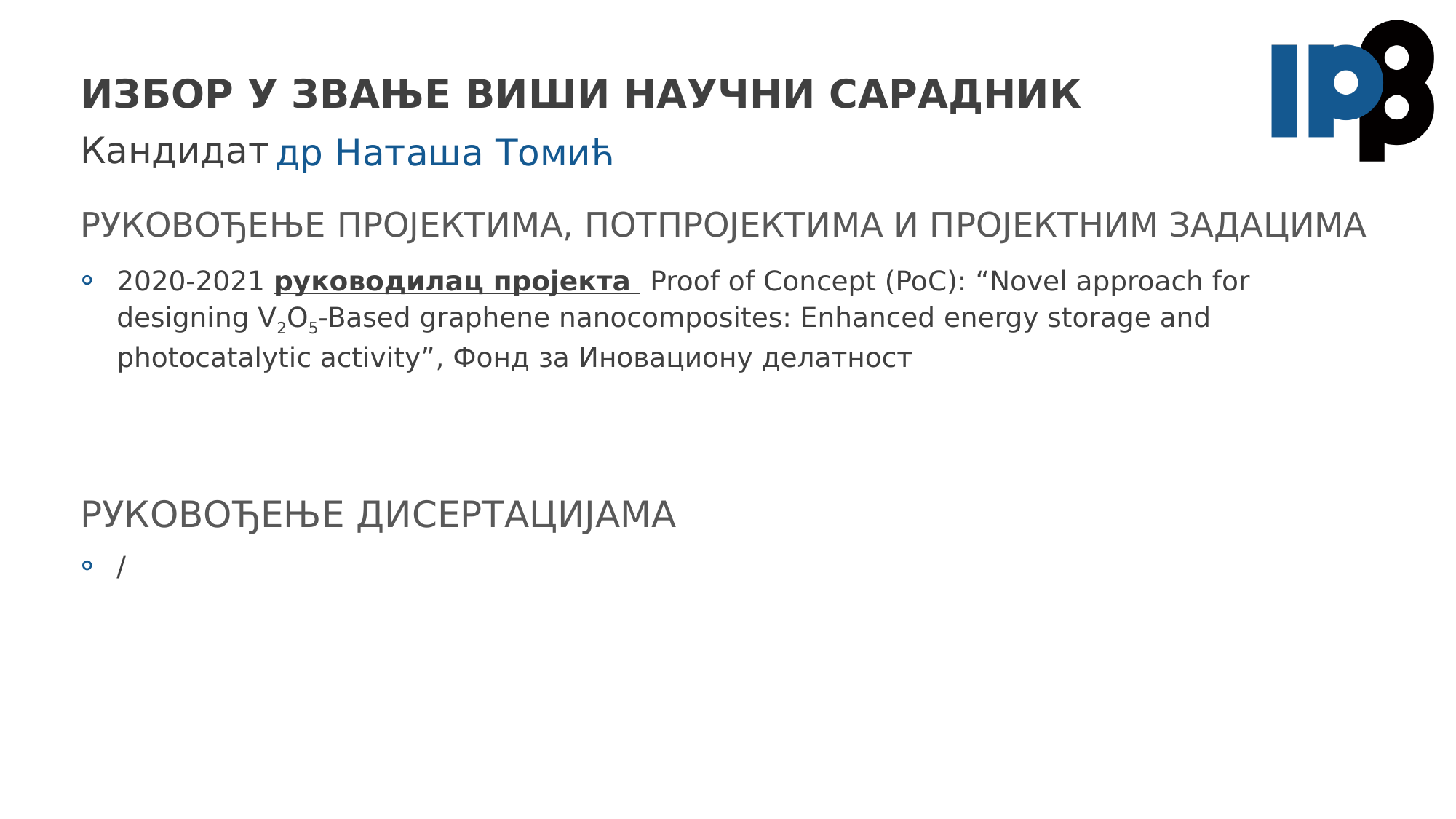

# Избор у звање виши научни сарадник
др Наташа Томић
2020-2021 руководилац пројекта  Proof of Concept (PoC): “Novel approach for designing V2O5-Based graphene nanocomposites: Enhanced energy storage and photocatalytic activity”, Фонд за Иновациону делатност
/